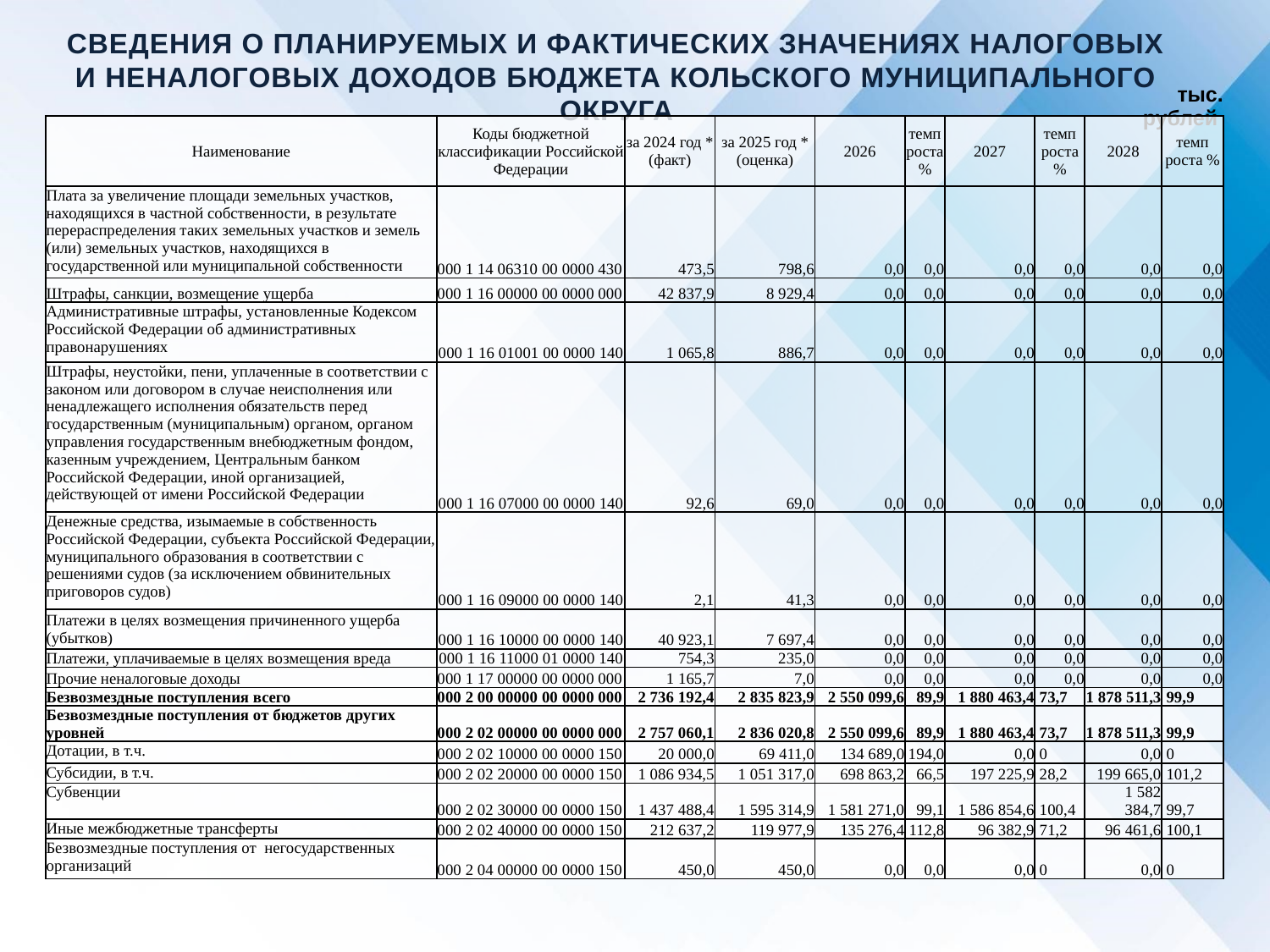

СВЕДЕНИЯ О ПЛАНИРУЕМЫХ И ФАКТИЧЕСКИХ ЗНАЧЕНИЯХ НАЛОГОВЫХ И НЕНАЛОГОВЫХ ДОХОДОВ БЮДЖЕТА КОЛЬСКОГО МУНИЦИПАЛЬНОГО ОКРУГА
| тыс. рублей |
| --- |
| Наименование | Коды бюджетной классификации Российской Федерации | за 2024 год \* (факт) | за 2025 год \* (оценка) | 2026 | темп роста % | 2027 | темп роста % | 2028 | темп роста % |
| --- | --- | --- | --- | --- | --- | --- | --- | --- | --- |
| Плата за увеличение площади земельных участков, находящихся в частной собственности, в результате перераспределения таких земельных участков и земель (или) земельных участков, находящихся в государственной или муниципальной собственности | 000 1 14 06310 00 0000 430 | 473,5 | 798,6 | 0,0 | 0,0 | 0,0 | 0,0 | 0,0 | 0,0 |
| Штрафы, санкции, возмещение ущерба | 000 1 16 00000 00 0000 000 | 42 837,9 | 8 929,4 | 0,0 | 0,0 | 0,0 | 0,0 | 0,0 | 0,0 |
| Административные штрафы, установленные Кодексом Российской Федерации об административных правонарушениях | 000 1 16 01001 00 0000 140 | 1 065,8 | 886,7 | 0,0 | 0,0 | 0,0 | 0,0 | 0,0 | 0,0 |
| Штрафы, неустойки, пени, уплаченные в соответствии с законом или договором в случае неисполнения или ненадлежащего исполнения обязательств перед государственным (муниципальным) органом, органом управления государственным внебюджетным фондом, казенным учреждением, Центральным банком Российской Федерации, иной организацией, действующей от имени Российской Федерации | 000 1 16 07000 00 0000 140 | 92,6 | 69,0 | 0,0 | 0,0 | 0,0 | 0,0 | 0,0 | 0,0 |
| Денежные средства, изымаемые в собственность Российской Федерации, субъекта Российской Федерации, муниципального образования в соответствии с решениями судов (за исключением обвинительных приговоров судов) | 000 1 16 09000 00 0000 140 | 2,1 | 41,3 | 0,0 | 0,0 | 0,0 | 0,0 | 0,0 | 0,0 |
| Платежи в целях возмещения причиненного ущерба (убытков) | 000 1 16 10000 00 0000 140 | 40 923,1 | 7 697,4 | 0,0 | 0,0 | 0,0 | 0,0 | 0,0 | 0,0 |
| Платежи, уплачиваемые в целях возмещения вреда | 000 1 16 11000 01 0000 140 | 754,3 | 235,0 | 0,0 | 0,0 | 0,0 | 0,0 | 0,0 | 0,0 |
| Прочие неналоговые доходы | 000 1 17 00000 00 0000 000 | 1 165,7 | 7,0 | 0,0 | 0,0 | 0,0 | 0,0 | 0,0 | 0,0 |
| Безвозмездные поступления всего | 000 2 00 00000 00 0000 000 | 2 736 192,4 | 2 835 823,9 | 2 550 099,6 | 89,9 | 1 880 463,4 | 73,7 | 1 878 511,3 | 99,9 |
| Безвозмездные поступления от бюджетов других уровней | 000 2 02 00000 00 0000 000 | 2 757 060,1 | 2 836 020,8 | 2 550 099,6 | 89,9 | 1 880 463,4 | 73,7 | 1 878 511,3 | 99,9 |
| Дотации, в т.ч. | 000 2 02 10000 00 0000 150 | 20 000,0 | 69 411,0 | 134 689,0 | 194,0 | 0,0 | 0 | 0,0 | 0 |
| Субсидии, в т.ч. | 000 2 02 20000 00 0000 150 | 1 086 934,5 | 1 051 317,0 | 698 863,2 | 66,5 | 197 225,9 | 28,2 | 199 665,0 | 101,2 |
| Субвенции | 000 2 02 30000 00 0000 150 | 1 437 488,4 | 1 595 314,9 | 1 581 271,0 | 99,1 | 1 586 854,6 | 100,4 | 1 582 384,7 | 99,7 |
| Иные межбюджетные трансферты | 000 2 02 40000 00 0000 150 | 212 637,2 | 119 977,9 | 135 276,4 | 112,8 | 96 382,9 | 71,2 | 96 461,6 | 100,1 |
| Безвозмездные поступления от негосударственных организаций | 000 2 04 00000 00 0000 150 | 450,0 | 450,0 | 0,0 | 0,0 | 0,0 | 0 | 0,0 | 0 |